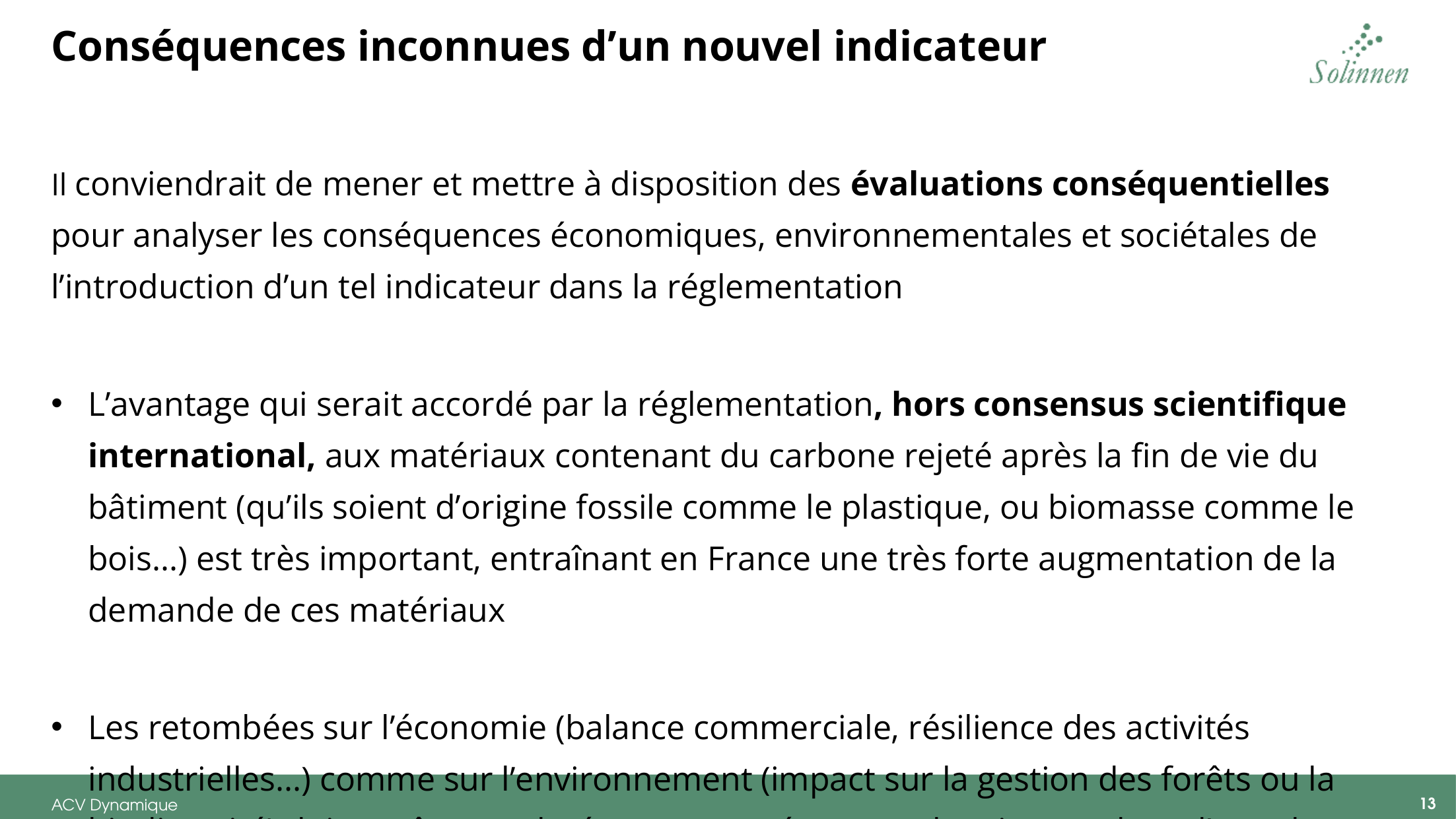

# Conséquences inconnues d’un nouvel indicateur
Il conviendrait de mener et mettre à disposition des évaluations conséquentielles pour analyser les conséquences économiques, environnementales et sociétales de l’introduction d’un tel indicateur dans la réglementation

L’avantage qui serait accordé par la réglementation, hors consensus scientifique international, aux matériaux contenant du carbone rejeté après la fin de vie du bâtiment (qu’ils soient d’origine fossile comme le plastique, ou biomasse comme le bois...) est très important, entraînant en France une très forte augmentation de la demande de ces matériaux

Les retombées sur l’économie (balance commerciale, résilience des activités industrielles...) comme sur l’environnement (impact sur la gestion des forêts ou la biodiversité) doivent être analysées et partagées avant la mise en place d’un tel indicateur